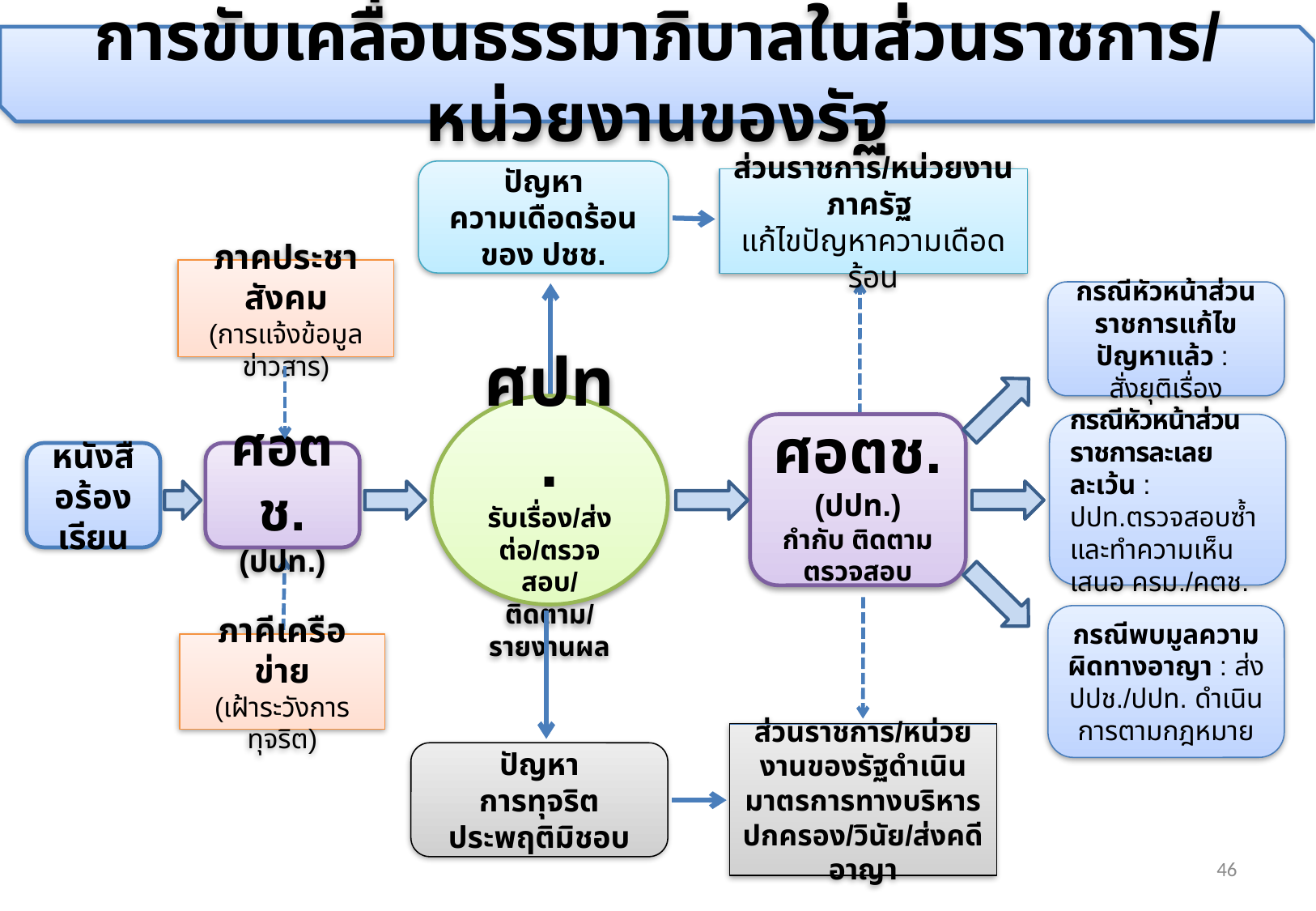

การขับเคลื่อนธรรมาภิบาลในส่วนราชการ/หน่วยงานของรัฐ
ปัญหา
ความเดือดร้อนของ ปชช.
ส่วนราชการ/หน่วยงานภาครัฐ
แก้ไขปัญหาความเดือดร้อน
ภาคประชาสังคม
(การแจ้งข้อมูลข่าวสาร)
กรณีหัวหน้าส่วนราชการแก้ไขปัญหาแล้ว :
สั่งยุติเรื่อง

ศปท.
รับเรื่อง/ส่งต่อ/ตรวจสอบ/ติดตาม/รายงานผล
ศอตช.
(ปปท.)
กำกับ ติดตาม ตรวจสอบ
กรณีหัวหน้าส่วนราชการละเลย ละเว้น : ปปท.ตรวจสอบซ้ำและทำความเห็นเสนอ ครม./คตช.
หนังสือร้องเรียน
ศอตช.
(ปปท.)

กรณีพบมูลความผิดทางอาญา : ส่ง ปปช./ปปท. ดำเนินการตามกฎหมาย
ภาคีเครือข่าย
(เฝ้าระวังการทุจริต)
ส่วนราชการ/หน่วยงานของรัฐดำเนินมาตรการทางบริหาร ปกครอง/วินัย/ส่งคดีอาญา
ปัญหา
การทุจริตประพฤติมิชอบ
46